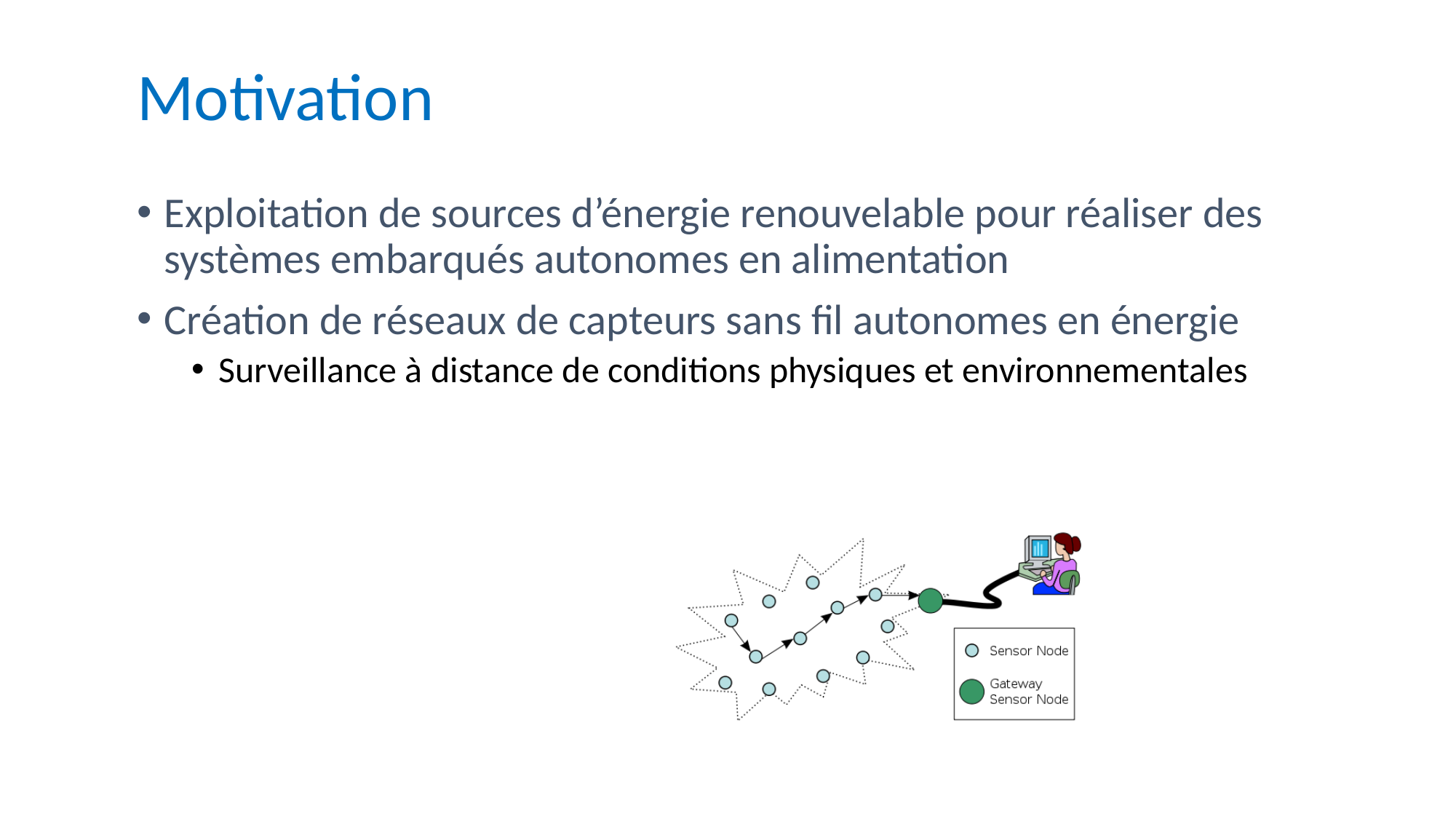

# Motivation
Exploitation de sources d’énergie renouvelable pour réaliser des systèmes embarqués autonomes en alimentation
Création de réseaux de capteurs sans fil autonomes en énergie
Surveillance à distance de conditions physiques et environnementales